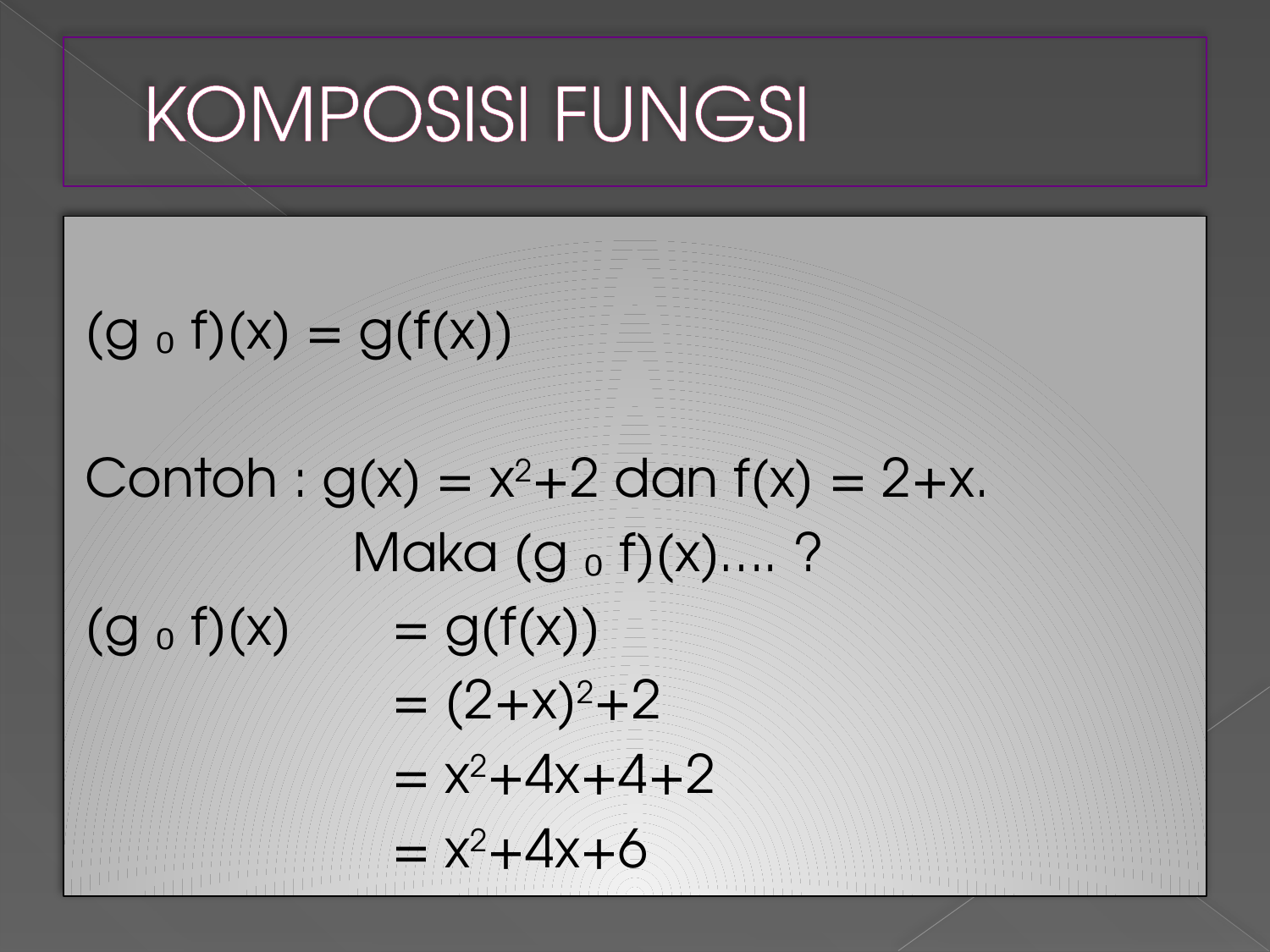

# KOMPOSISI FUNGSI

(g ₀ f)(x) = g(f(x))

Contoh : g(x) = x2+2 dan f(x) = 2+x.
		      Maka (g ₀ f)(x)…. ?
(g ₀ f)(x) 	= g(f(x))
			= (2+x)2+2
			= x2+4x+4+2
			= x2+4x+6